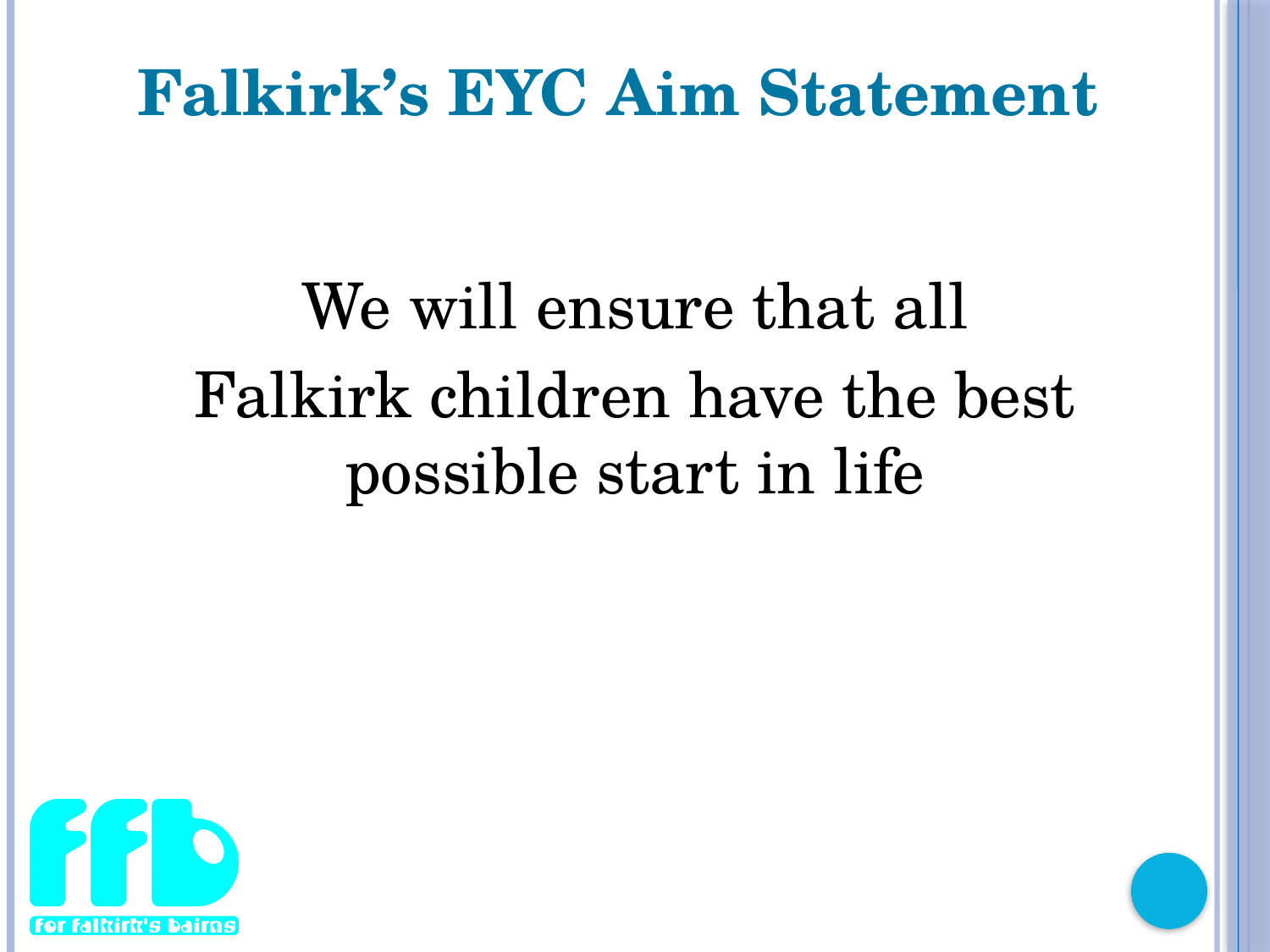

Falkirk’s EYC Aim Statement

We will ensure that all
Falkirk children have the best possible start in life